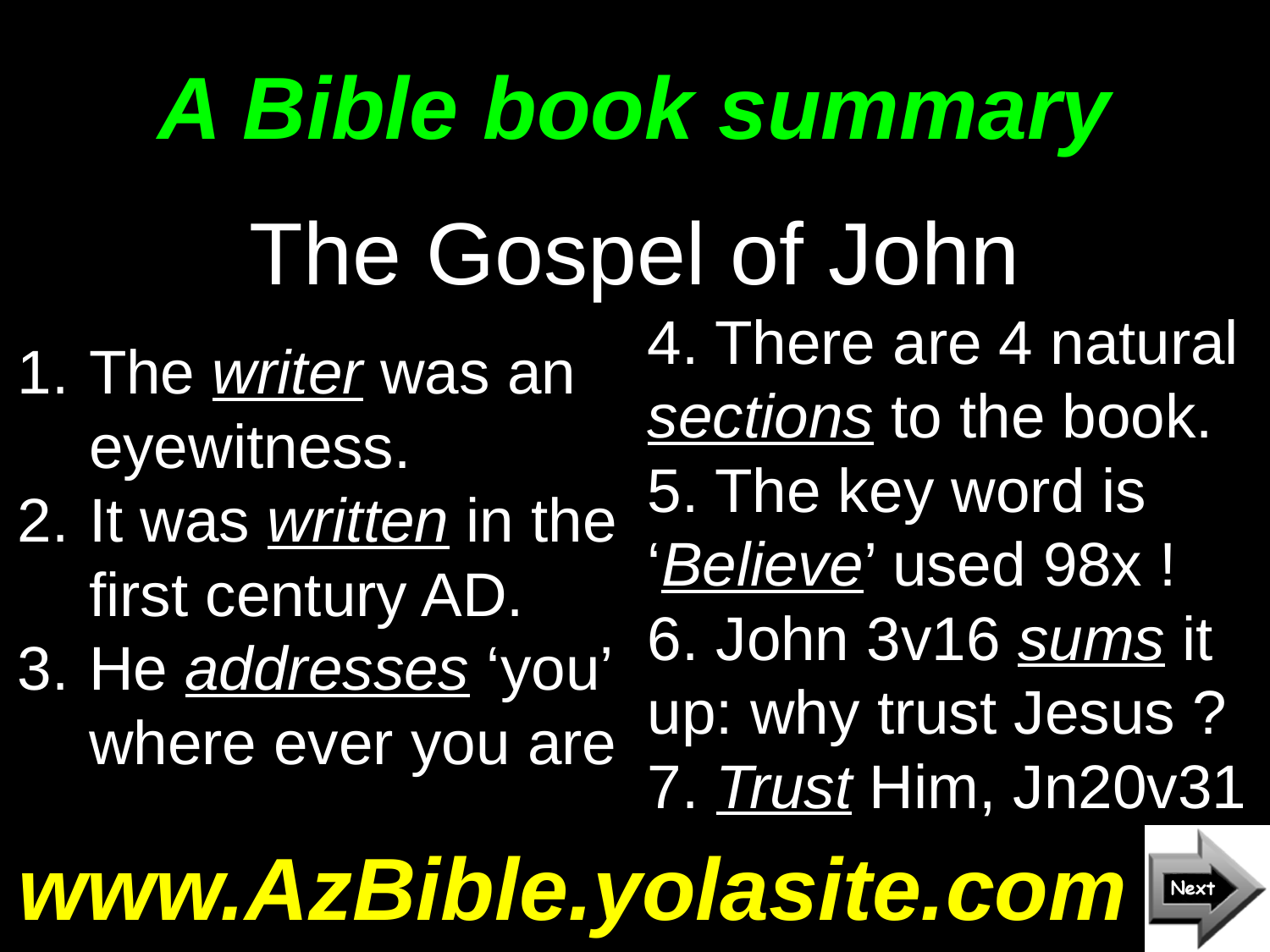

# A Bible book summary
The Gospel of John

4. There are 4 natural sections to the book.
5. The key word is ‘Believe’ used 98x !
6. John 3v16 sums it up: why trust Jesus ?
7. Trust Him, Jn20v31
The writer was an eyewitness.
It was written in the first century AD.
He addresses ‘you’ where ever you are
www.AzBible.yolasite.com